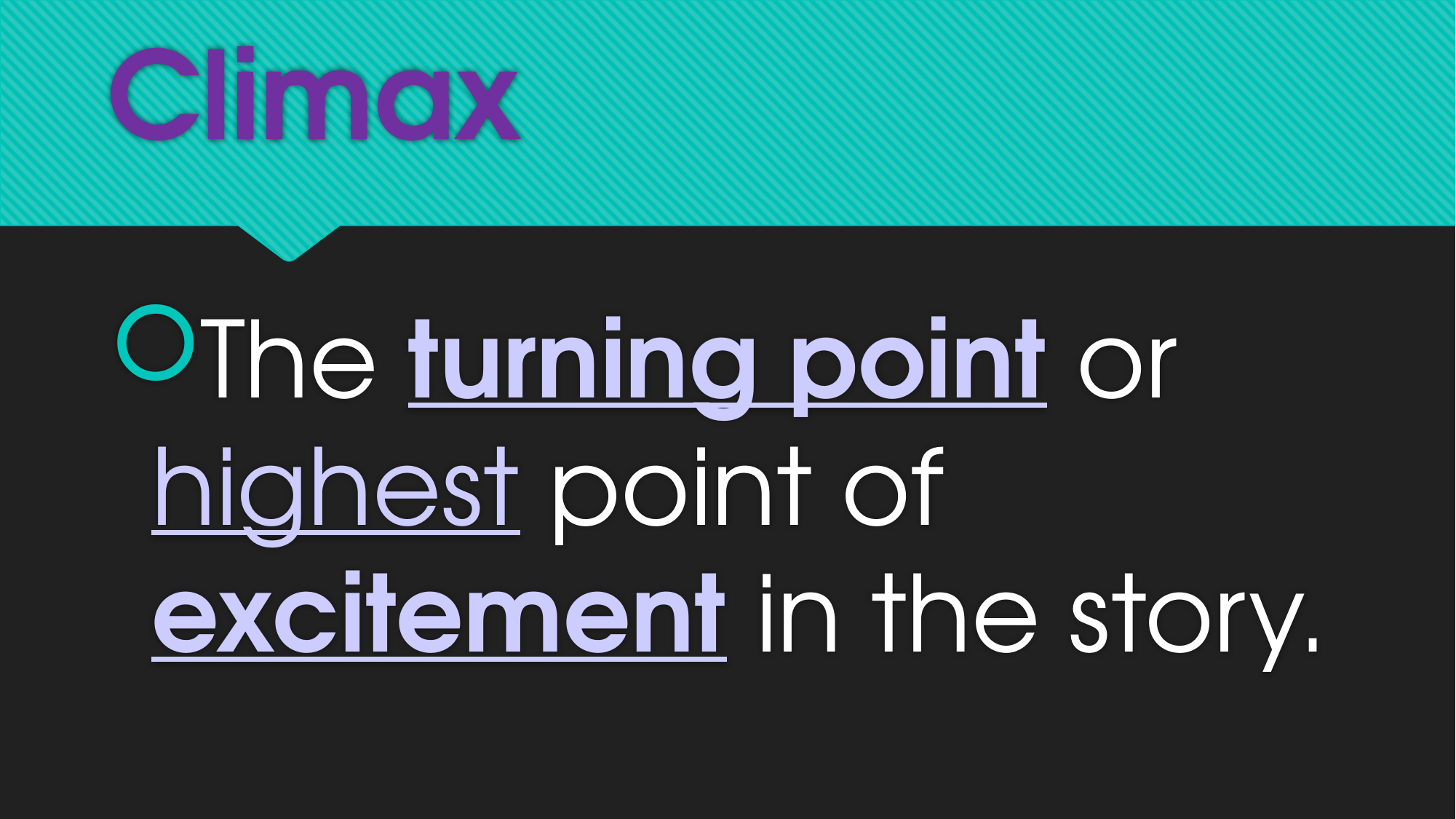

# Climax
The turning point or highest point of excitement in the story.